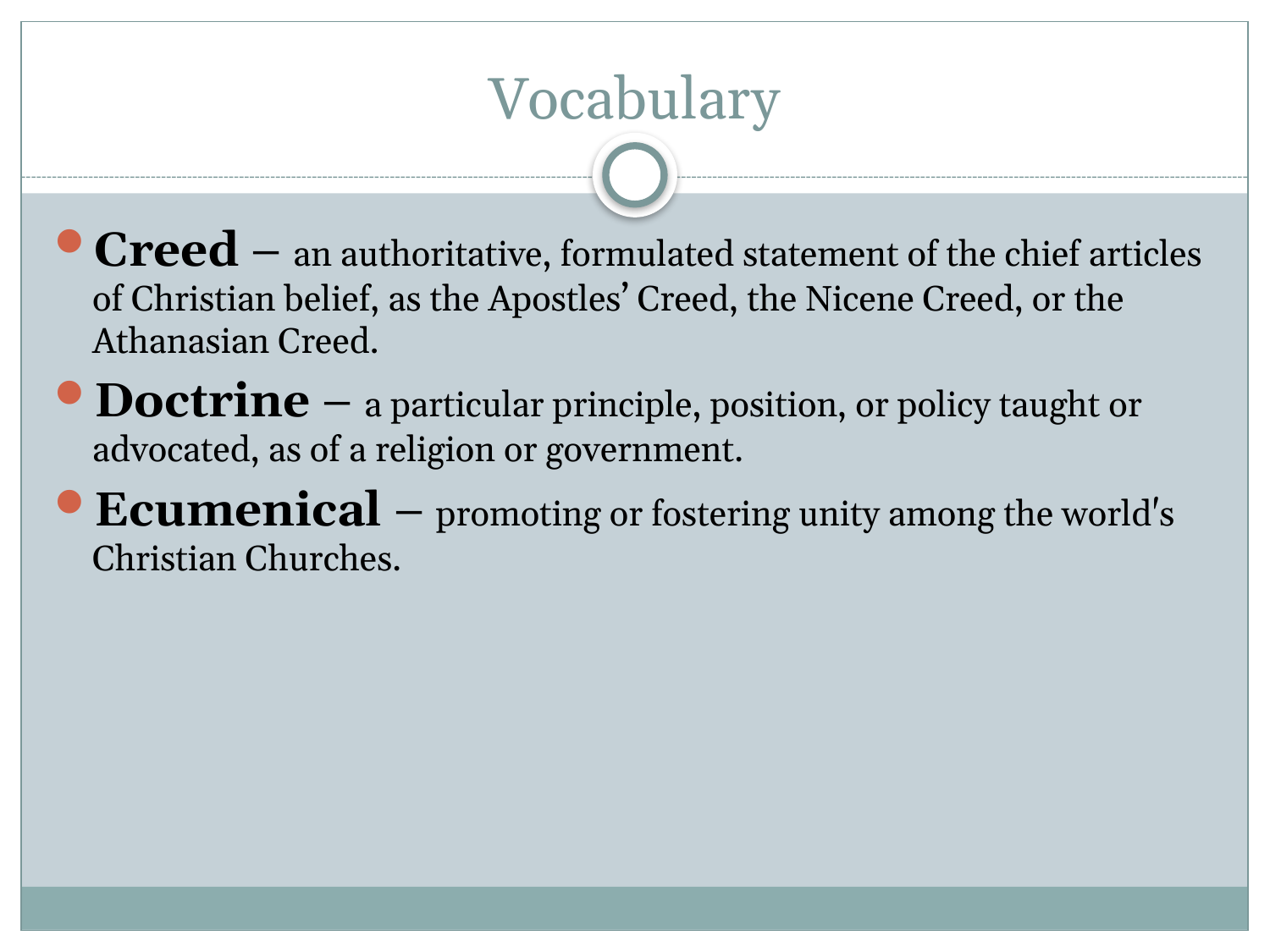

# Vocabulary
Creed – an authoritative, formulated statement of the chief articles of Christian belief, as the Apostles’ Creed, the Nicene Creed, or the Athanasian Creed.
Doctrine – a particular principle, position, or policy taught or advocated, as of a religion or government.
Ecumenical – promoting or fostering unity among the world's Christian Churches.